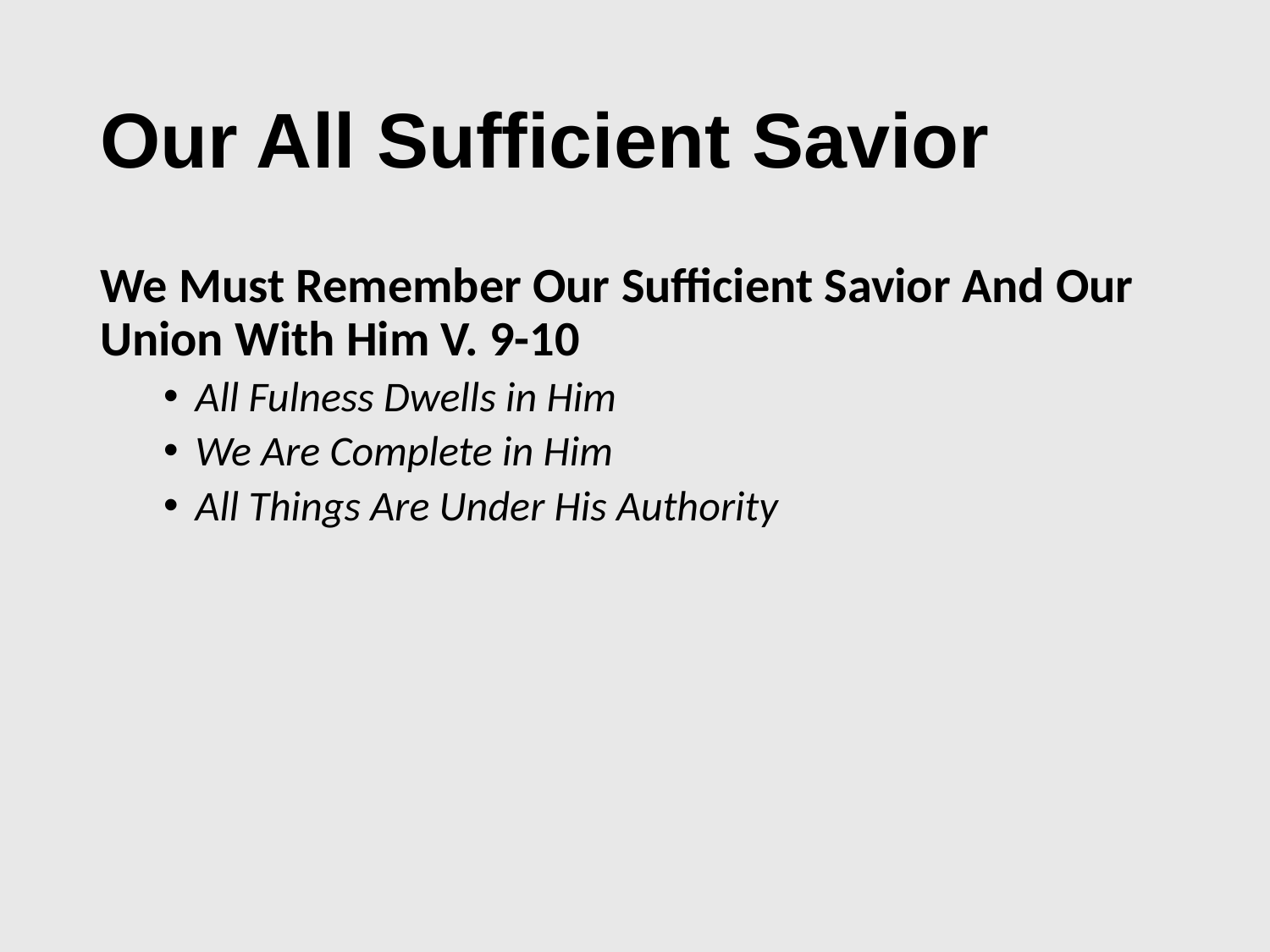

# Our All Sufficient Savior
We Must Remember Our Sufficient Savior And Our Union With Him V. 9-10
All Fulness Dwells in Him
We Are Complete in Him
All Things Are Under His Authority